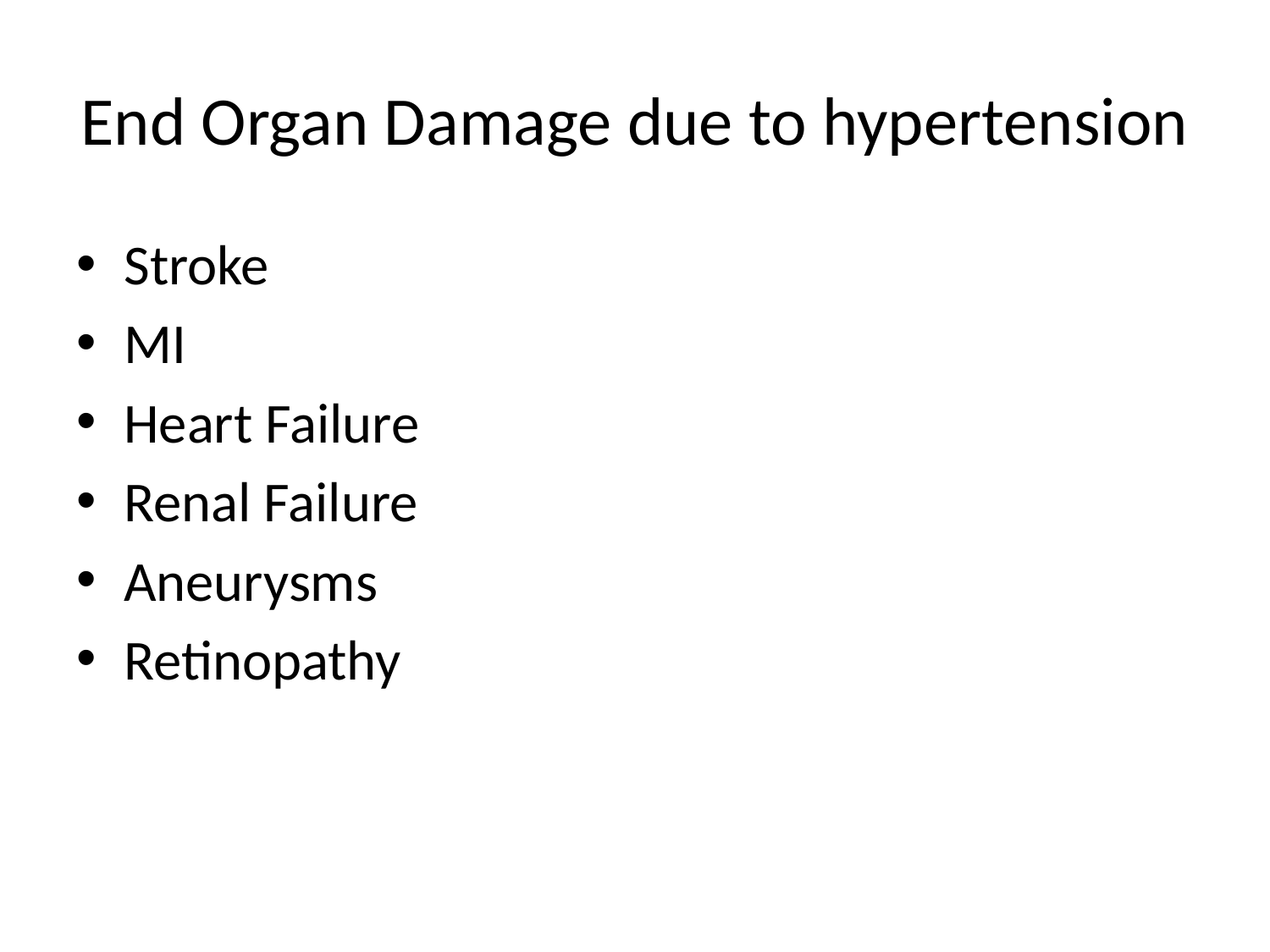

# End Organ Damage due to hypertension
Stroke
MI
Heart Failure
Renal Failure
Aneurysms
Retinopathy